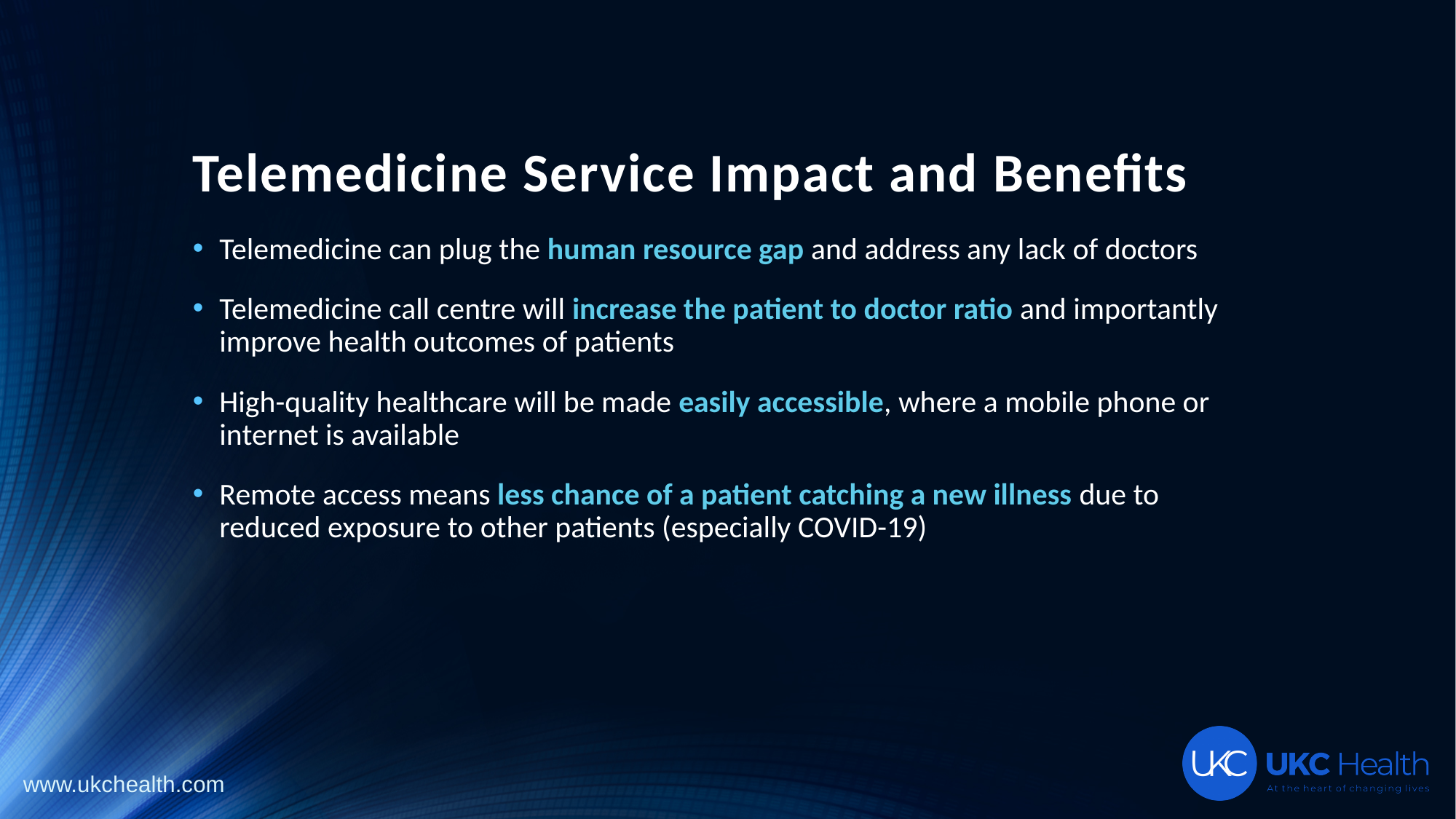

# Telemedicine Service Impact and Benefits
Telemedicine can plug the human resource gap and address any lack of doctors
Telemedicine call centre will increase the patient to doctor ratio and importantly improve health outcomes of patients
High-quality healthcare will be made easily accessible, where a mobile phone or internet is available
Remote access means less chance of a patient catching a new illness due to reduced exposure to other patients (especially COVID-19)
www.ukchealth.com